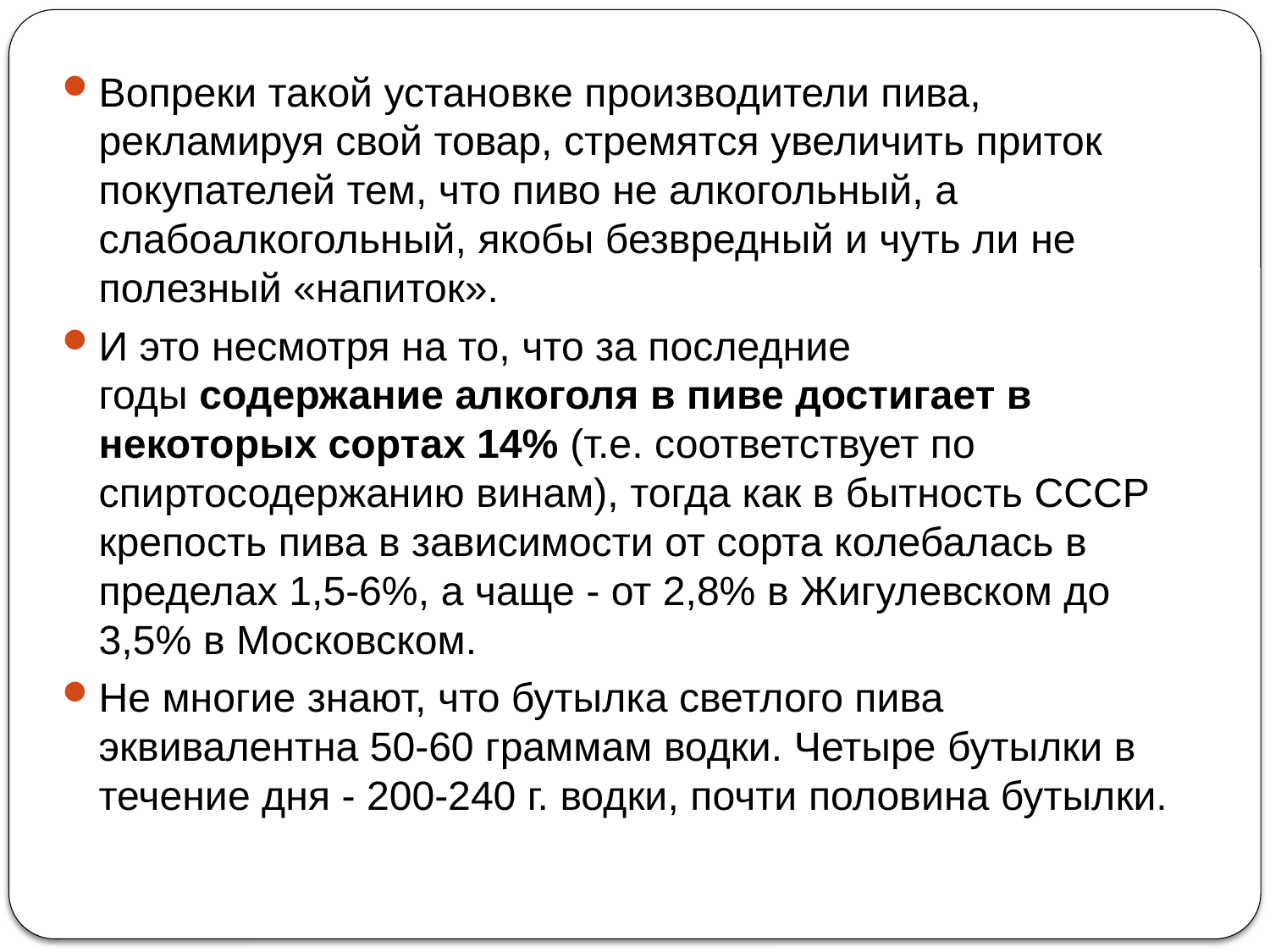

Вопреки такой установке производители пива, рекламируя свой товар, стремятся увеличить приток покупателей тем, что пиво не алкогольный, а слабоалкогольный, якобы безвредный и чуть ли не полезный «напиток».
И это несмотря на то, что за последние годы содержание алкоголя в пиве достигает в некоторых сортах 14% (т.е. соответствует по спиртосодержанию винам), тогда как в бытность СССР крепость пива в зависимости от сорта колебалась в пределах 1,5-6%, а чаще - от 2,8% в Жигулевском до 3,5% в Московском.
Не многие знают, что бутылка светлого пива эквивалентна 50-60 граммам водки. Четыре бутылки в течение дня - 200-240 г. водки, почти половина бутылки.